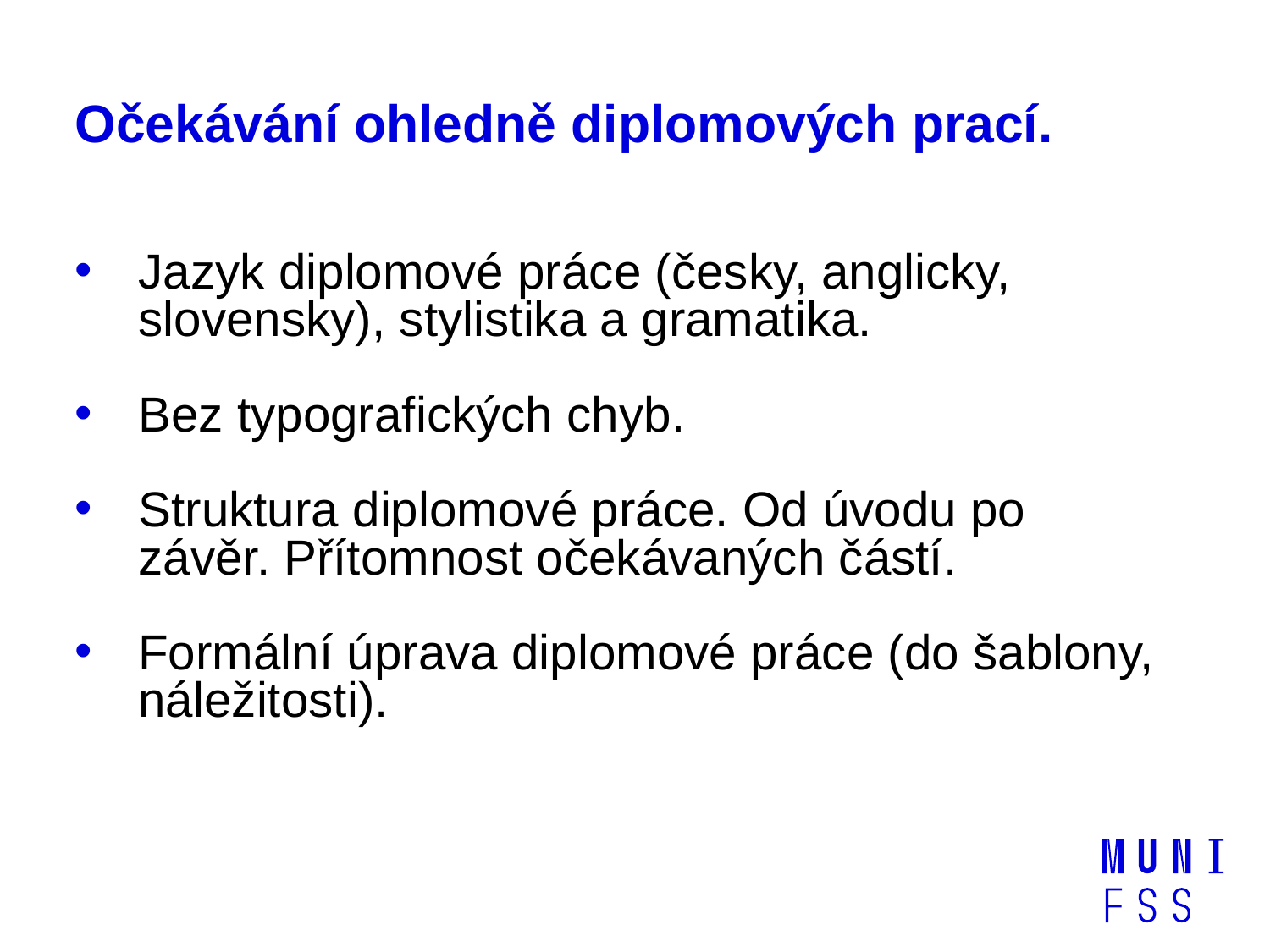

# Očekávání ohledně diplomových prací.

Jazyk diplomové práce (česky, anglicky, slovensky), stylistika a gramatika.

Bez typografických chyb.

Struktura diplomové práce. Od úvodu po závěr. Přítomnost očekávaných částí.

Formální úprava diplomové práce (do šablony, náležitosti).